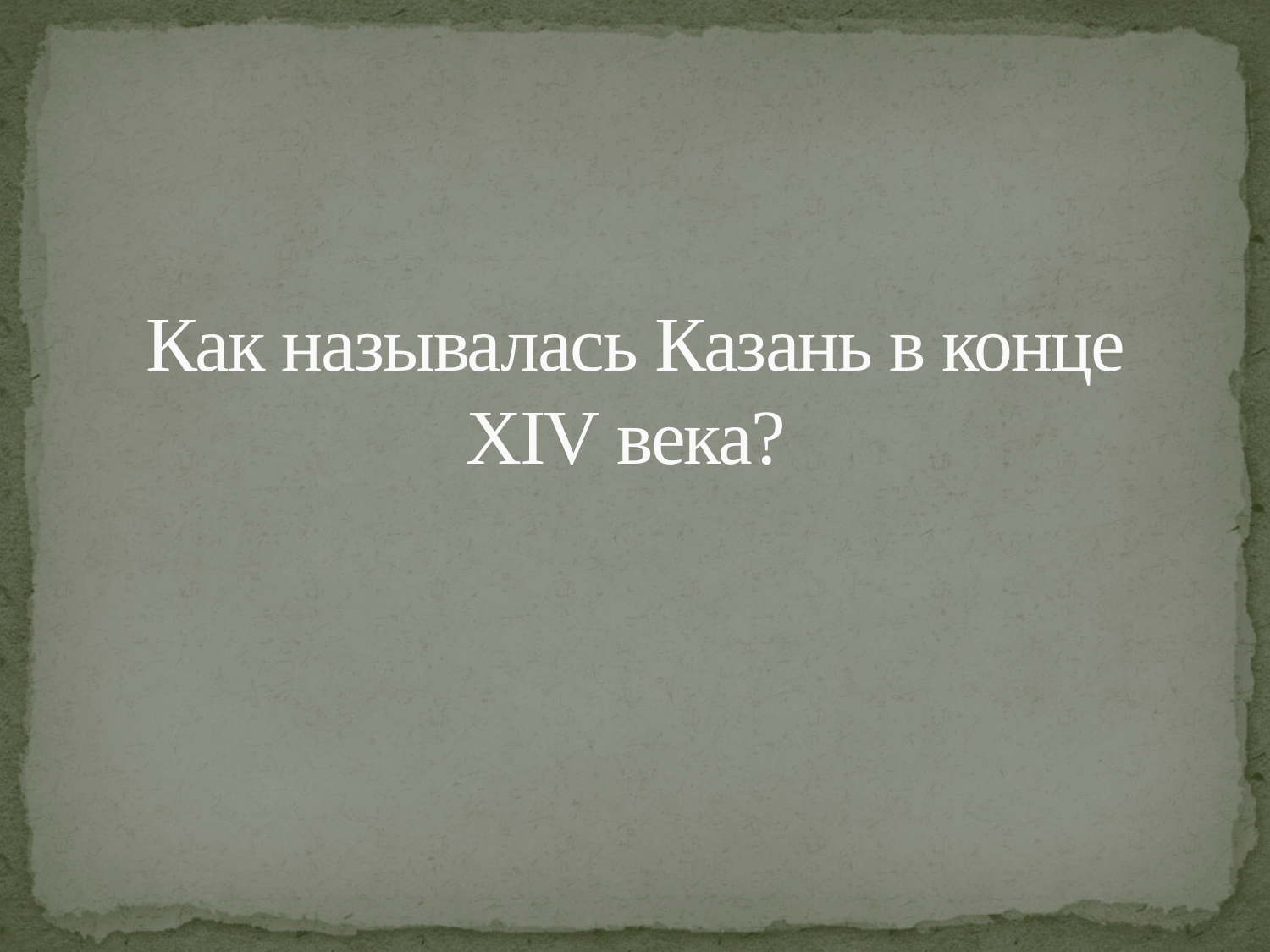

# Как называлась Казань в конце XIV века?